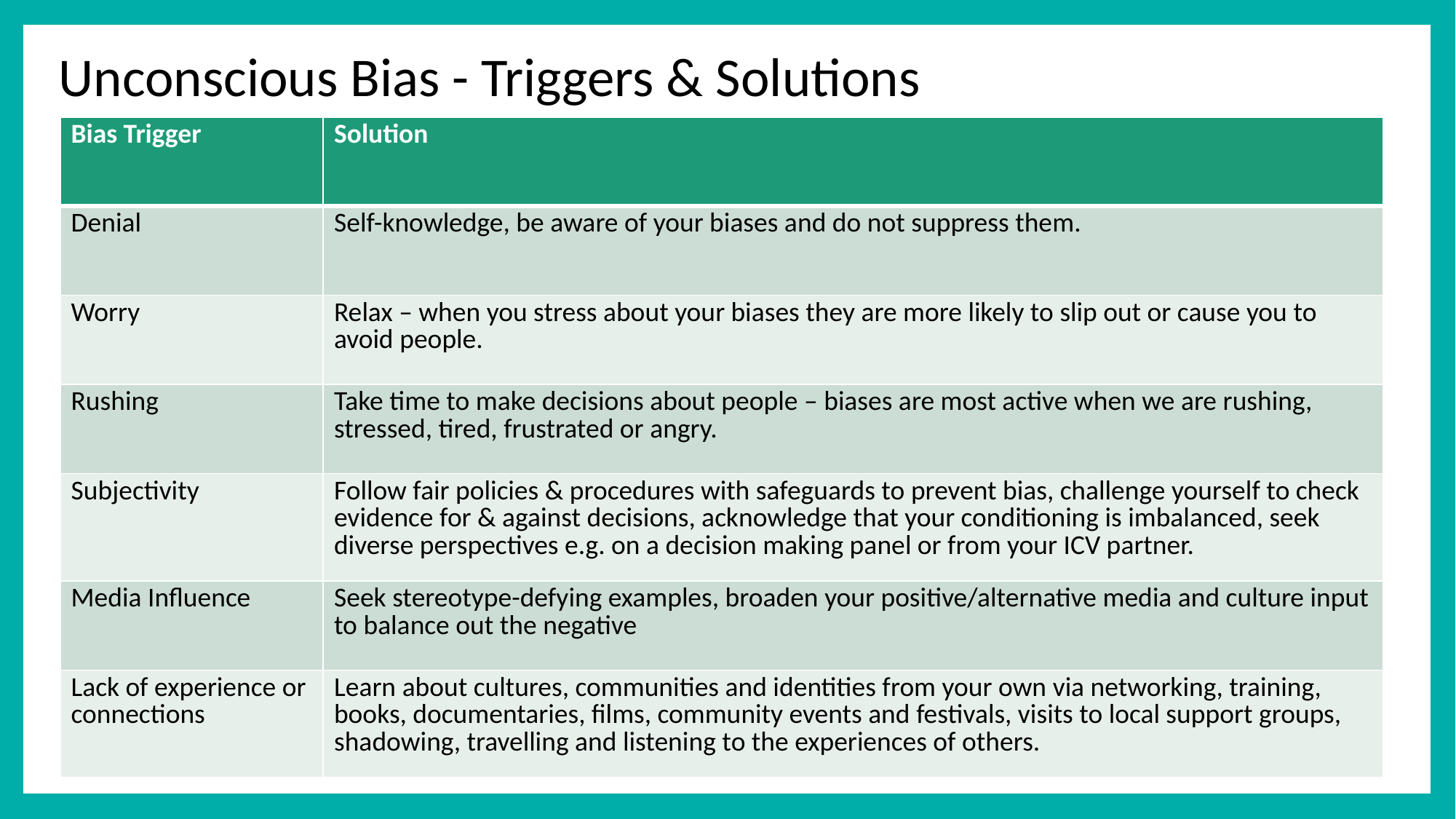

# Unconscious Bias - Triggers & Solutions
| Bias Trigger | Solution |
| --- | --- |
| Denial | Self-knowledge, be aware of your biases and do not suppress them. |
| Worry | Relax – when you stress about your biases they are more likely to slip out or cause you to avoid people. |
| Rushing | Take time to make decisions about people – biases are most active when we are rushing, stressed, tired, frustrated or angry. |
| Subjectivity | Follow fair policies & procedures with safeguards to prevent bias, challenge yourself to check evidence for & against decisions, acknowledge that your conditioning is imbalanced, seek diverse perspectives e.g. on a decision making panel or from your ICV partner. |
| Media Influence | Seek stereotype-defying examples, broaden your positive/alternative media and culture input to balance out the negative |
| Lack of experience or connections | Learn about cultures, communities and identities from your own via networking, training, books, documentaries, films, community events and festivals, visits to local support groups, shadowing, travelling and listening to the experiences of others. |